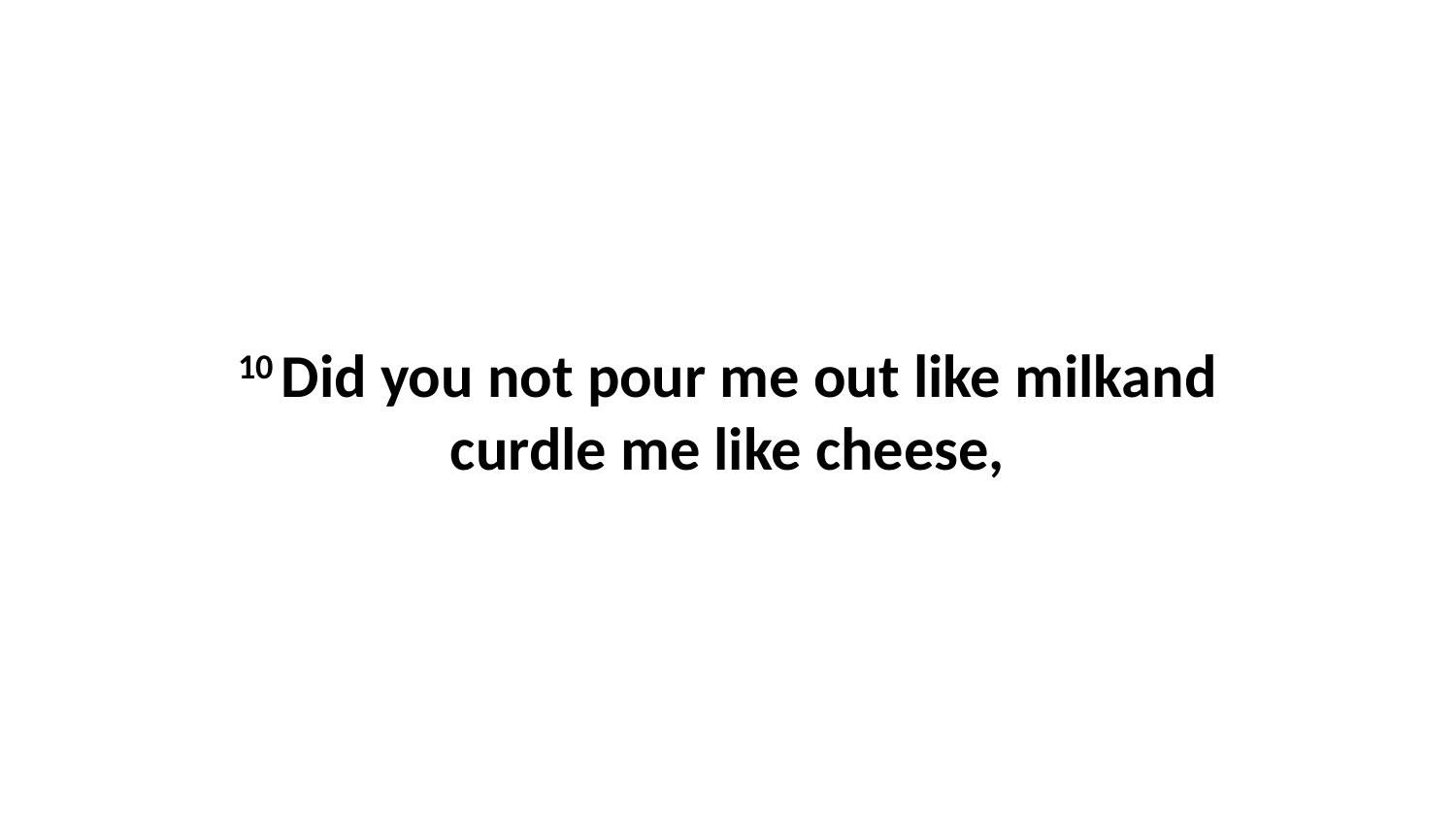

10 Did you not pour me out like milkand curdle me like cheese,